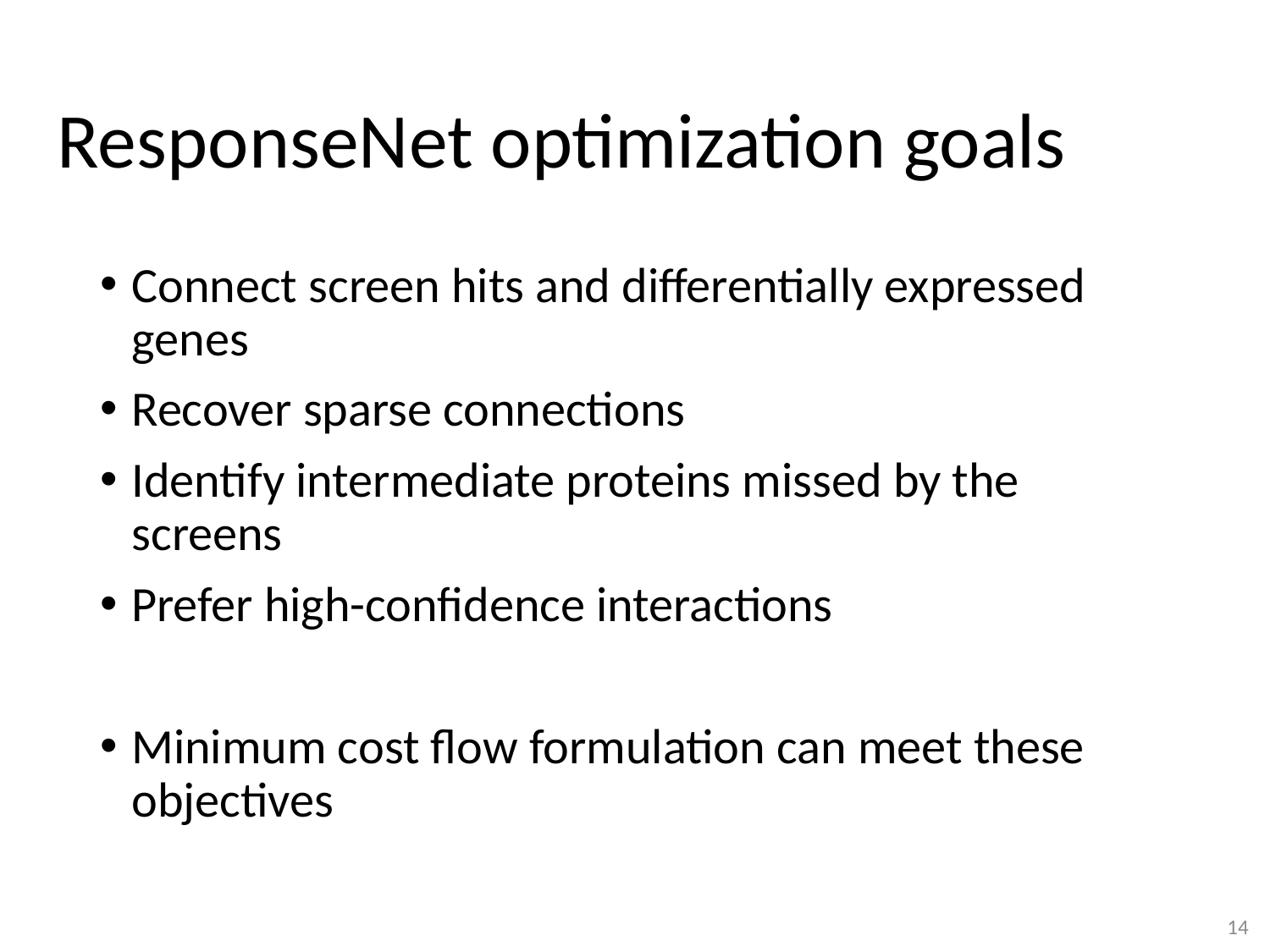

# ResponseNet optimization goals
Connect screen hits and differentially expressed genes
Recover sparse connections
Identify intermediate proteins missed by the screens
Prefer high-confidence interactions

Minimum cost flow formulation can meet these objectives
14